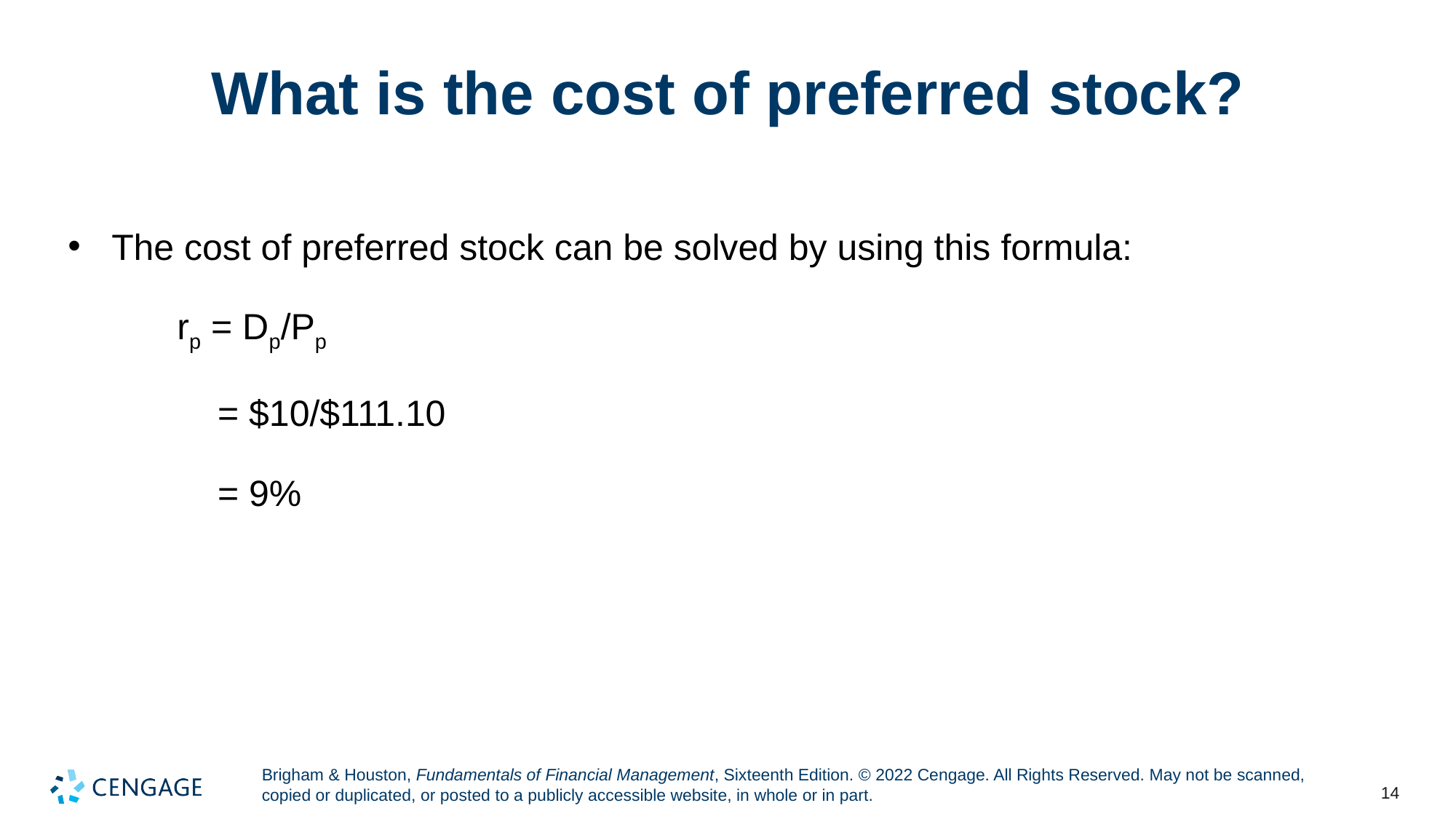

# What is the cost of preferred stock?
The cost of preferred stock can be solved by using this formula:
	rp = Dp/Pp
	    = $10/$111.10
	    = 9%